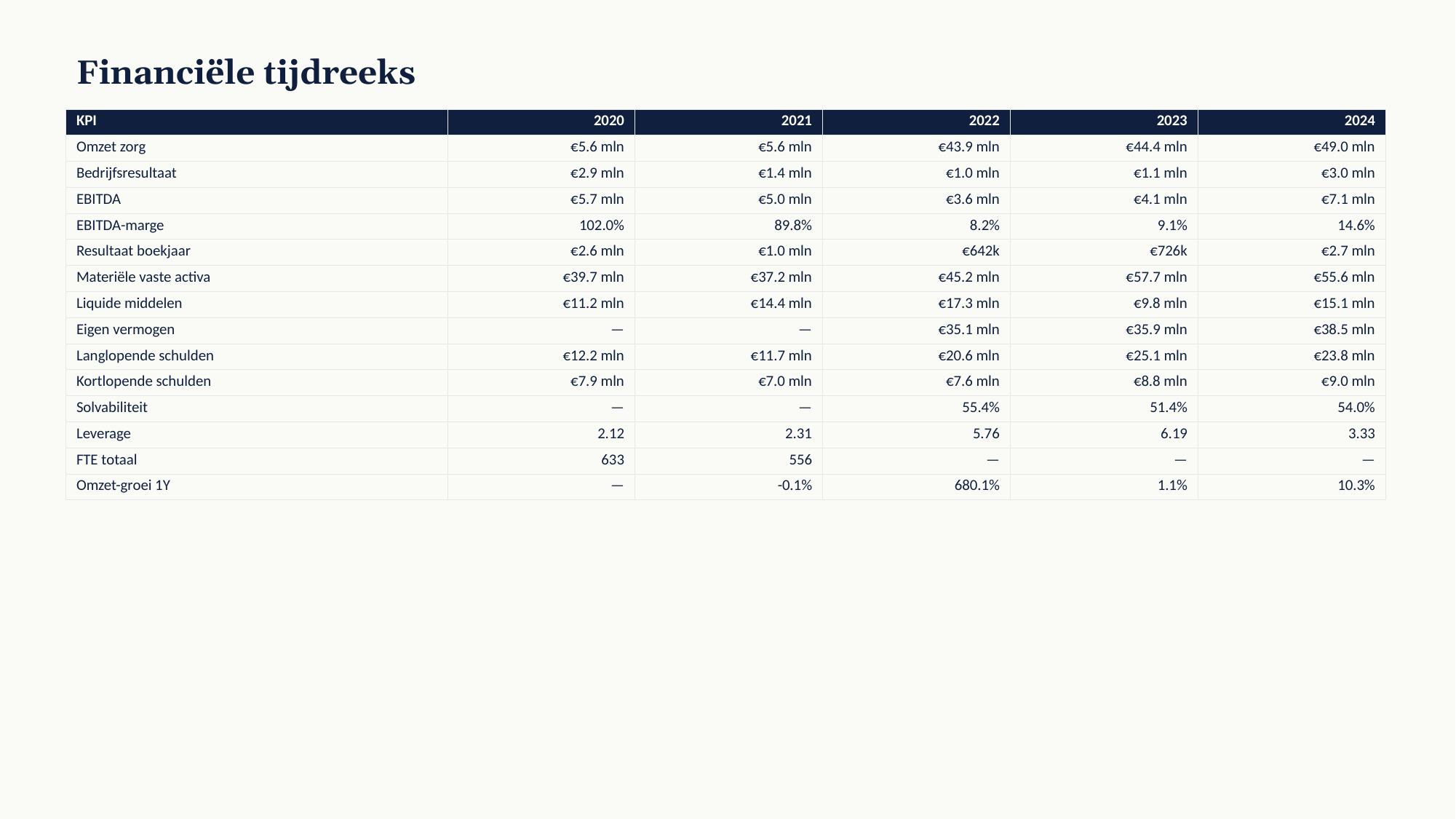

Financiële tijdreeks
| KPI | 2020 | 2021 | 2022 | 2023 | 2024 |
| --- | --- | --- | --- | --- | --- |
| Omzet zorg | €5.6 mln | €5.6 mln | €43.9 mln | €44.4 mln | €49.0 mln |
| Bedrijfsresultaat | €2.9 mln | €1.4 mln | €1.0 mln | €1.1 mln | €3.0 mln |
| EBITDA | €5.7 mln | €5.0 mln | €3.6 mln | €4.1 mln | €7.1 mln |
| EBITDA-marge | 102.0% | 89.8% | 8.2% | 9.1% | 14.6% |
| Resultaat boekjaar | €2.6 mln | €1.0 mln | €642k | €726k | €2.7 mln |
| Materiële vaste activa | €39.7 mln | €37.2 mln | €45.2 mln | €57.7 mln | €55.6 mln |
| Liquide middelen | €11.2 mln | €14.4 mln | €17.3 mln | €9.8 mln | €15.1 mln |
| Eigen vermogen | — | — | €35.1 mln | €35.9 mln | €38.5 mln |
| Langlopende schulden | €12.2 mln | €11.7 mln | €20.6 mln | €25.1 mln | €23.8 mln |
| Kortlopende schulden | €7.9 mln | €7.0 mln | €7.6 mln | €8.8 mln | €9.0 mln |
| Solvabiliteit | — | — | 55.4% | 51.4% | 54.0% |
| Leverage | 2.12 | 2.31 | 5.76 | 6.19 | 3.33 |
| FTE totaal | 633 | 556 | — | — | — |
| Omzet-groei 1Y | — | -0.1% | 680.1% | 1.1% | 10.3% |